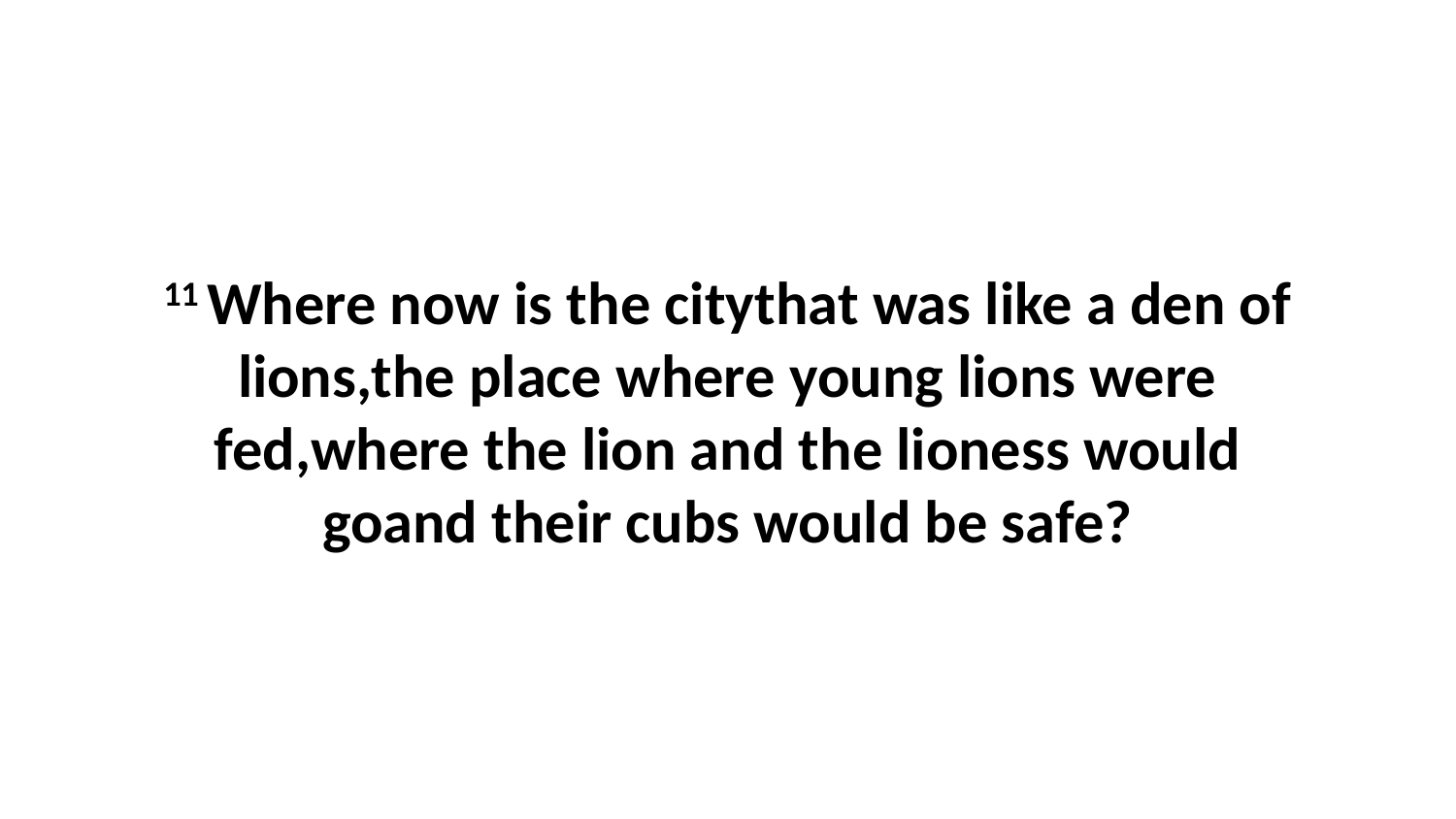

11 Where now is the citythat was like a den of lions,the place where young lions were fed,where the lion and the lioness would goand their cubs would be safe?